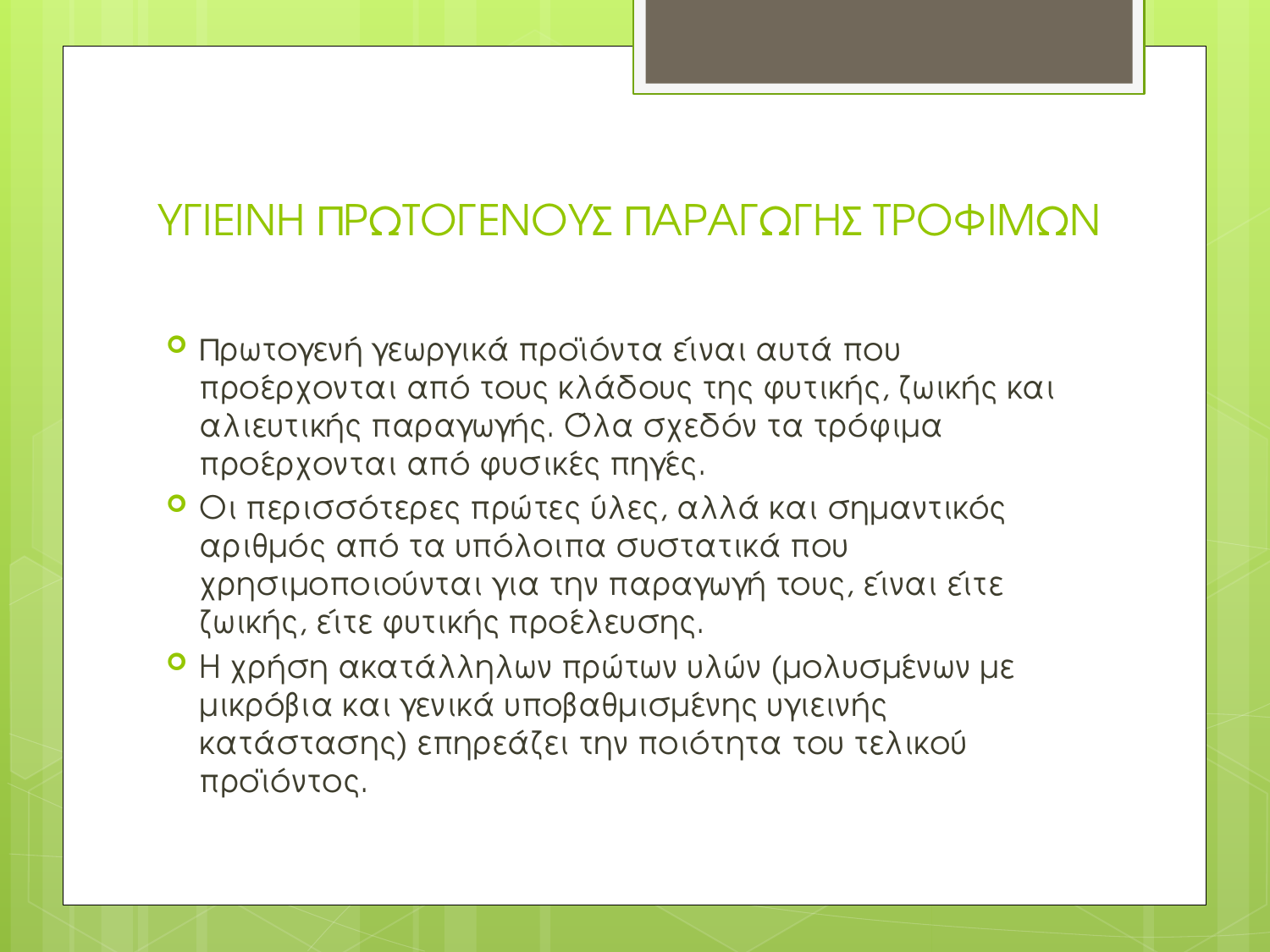

# ΥΓΙΕΙΝΗ ΠΡΩΤΟΓΕΝΟΥΣ ΠΑΡΑΓΩΓΗΣ ΤΡΟΦΙΜΩΝ
Πρωτογενή γεωργικά προϊόντα είναι αυτά που προέρχονται από τους κλάδους της φυτικής, ζωικής και αλιευτικής παραγωγής. Όλα σχεδόν τα τρόφιμα προέρχονται από φυσικές πηγές.
Οι περισσότερες πρώτες ύλες, αλλά και σημαντικός αριθμός από τα υπόλοιπα συστατικά που χρησιμοποιούνται για την παραγωγή τους, είναι είτε ζωικής, είτε φυτικής προέλευσης.
Η χρήση ακατάλληλων πρώτων υλών (μολυσμένων με μικρόβια και γενικά υποβαθμισμένης υγιεινής κατάστασης) επηρεάζει την ποιότητα του τελικού προϊόντος.